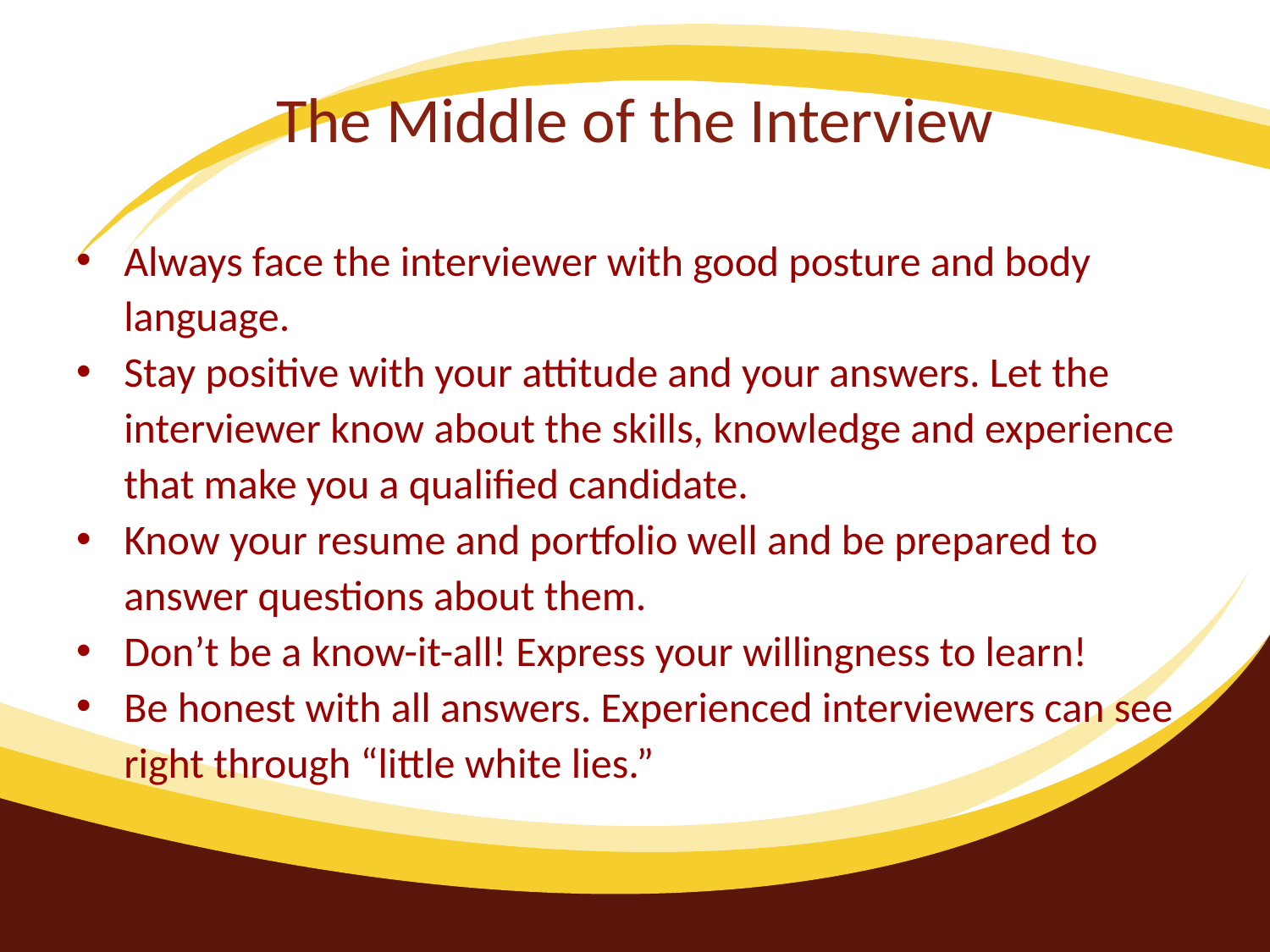

# The Middle of the Interview
Always face the interviewer with good posture and body language.
Stay positive with your attitude and your answers. Let the interviewer know about the skills, knowledge and experience that make you a qualified candidate.
Know your resume and portfolio well and be prepared to answer questions about them.
Don’t be a know-it-all! Express your willingness to learn!
Be honest with all answers. Experienced interviewers can see right through “little white lies.”